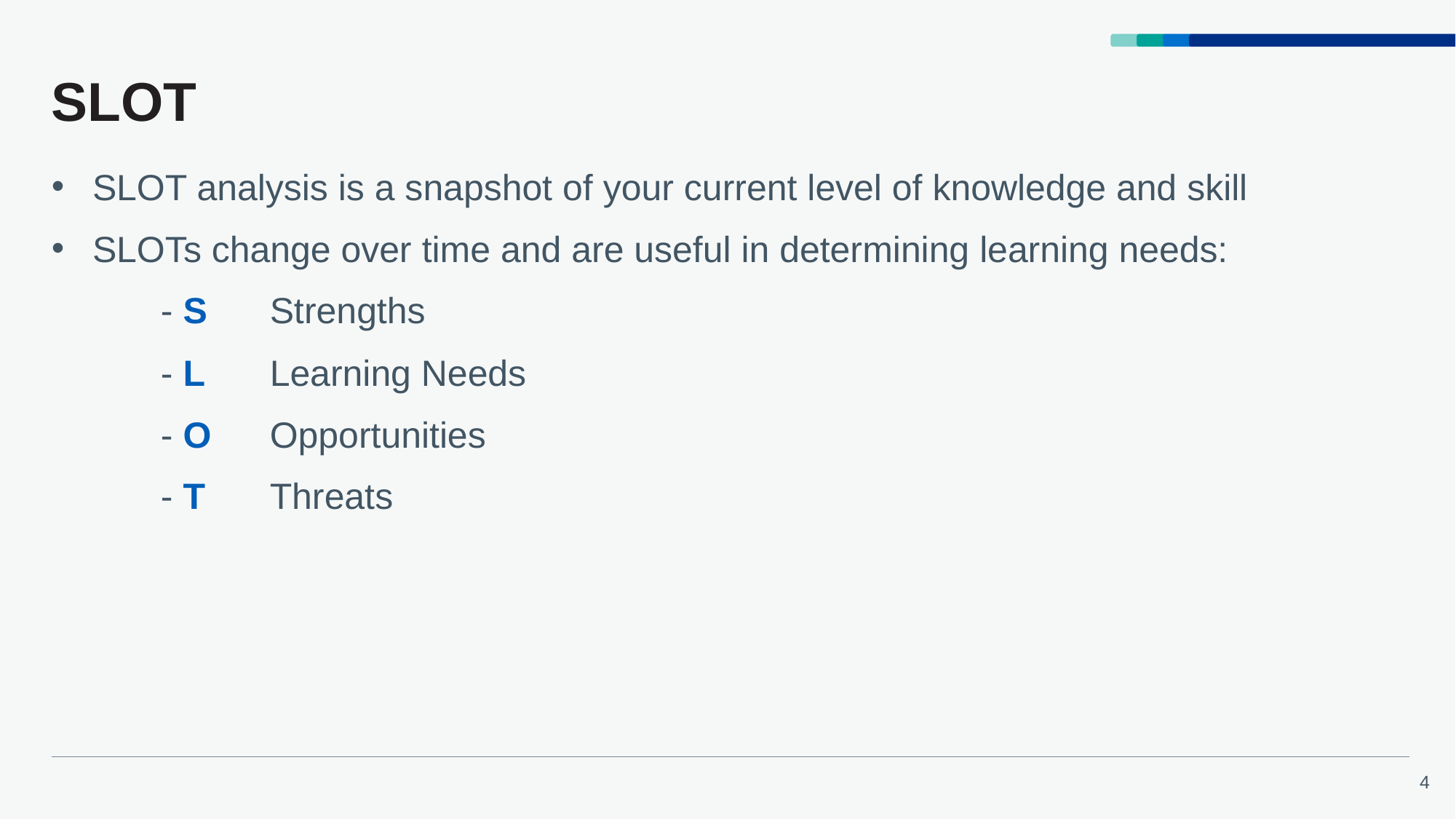

# SLOT
SLOT analysis is a snapshot of your current level of knowledge and skill
SLOTs change over time and are useful in determining learning needs:
	- S	Strengths
	- L 	Learning Needs
	- O 	Opportunities
	- T	Threats